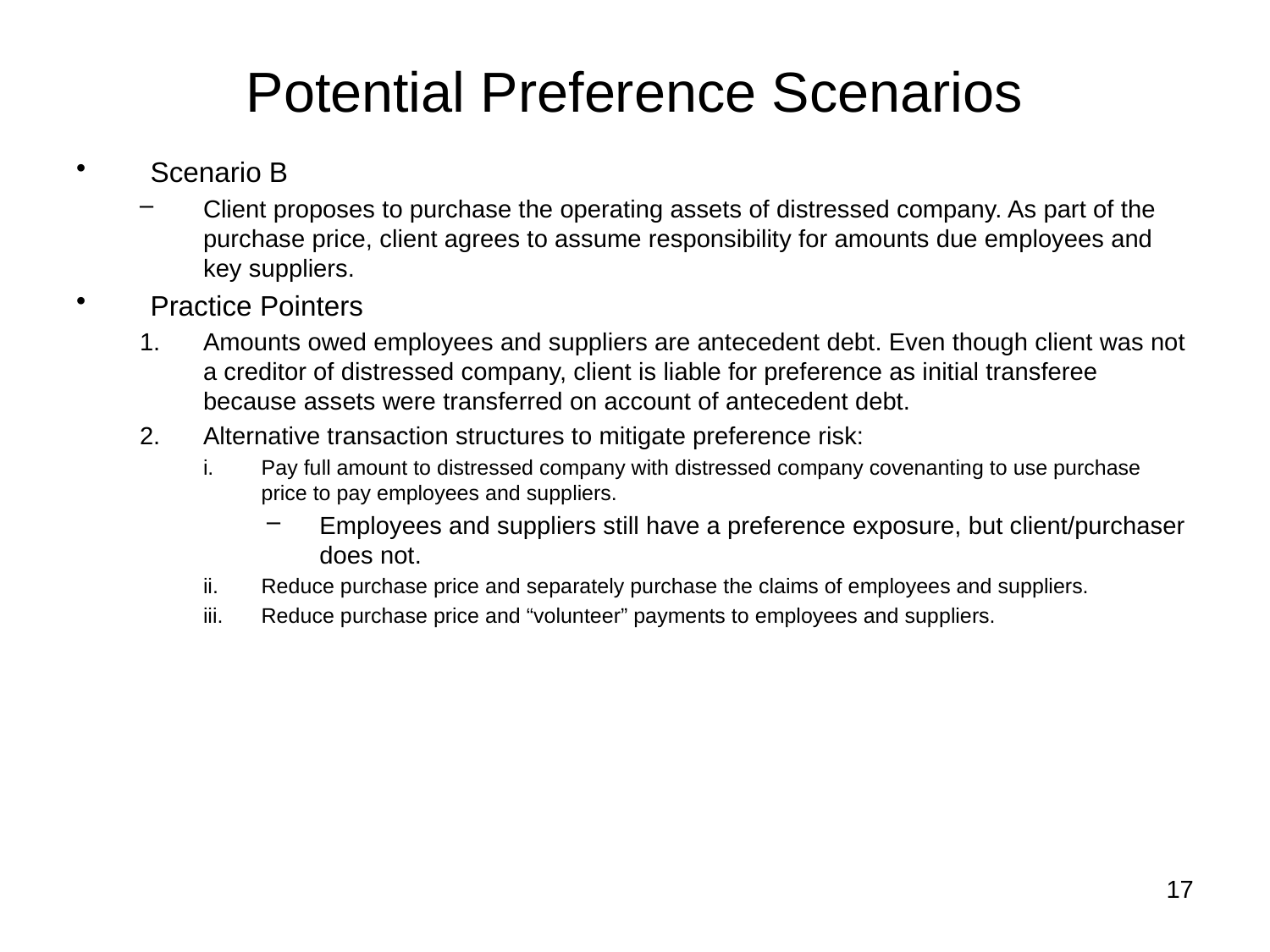

# Potential Preference Scenarios
Scenario B
Client proposes to purchase the operating assets of distressed company. As part of the purchase price, client agrees to assume responsibility for amounts due employees and key suppliers.
Practice Pointers
Amounts owed employees and suppliers are antecedent debt. Even though client was not a creditor of distressed company, client is liable for preference as initial transferee because assets were transferred on account of antecedent debt.
Alternative transaction structures to mitigate preference risk:
Pay full amount to distressed company with distressed company covenanting to use purchase price to pay employees and suppliers.
Employees and suppliers still have a preference exposure, but client/purchaser does not.
Reduce purchase price and separately purchase the claims of employees and suppliers.
Reduce purchase price and “volunteer” payments to employees and suppliers.
17